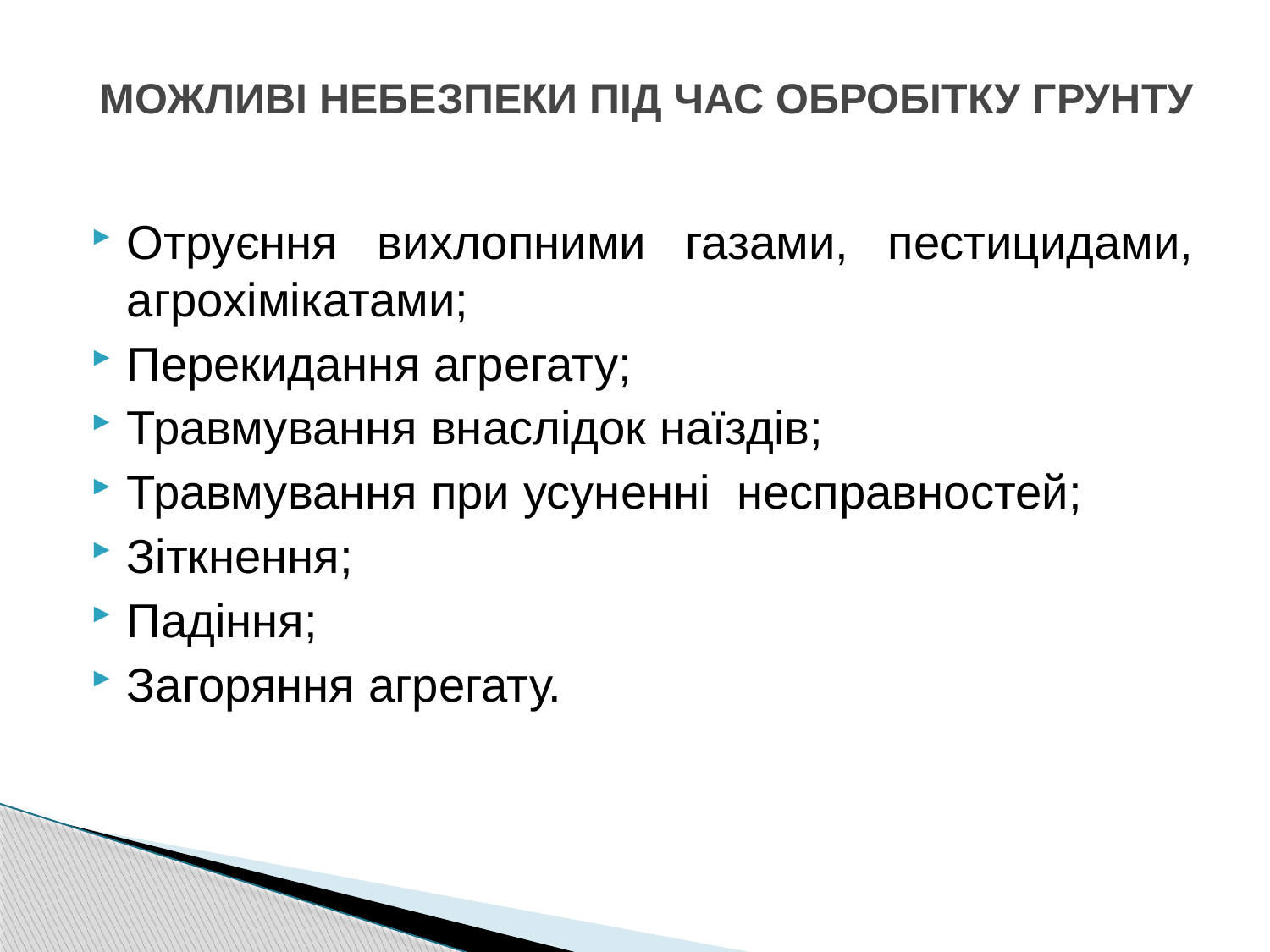

# МОЖЛИВІ НЕБЕЗПЕКИ ПІД ЧАС ОБРОБІТКУ ГРУНТУ
Отруєння вихлопними газами, пестицидами, агрохімікатами;
Перекидання агрегату;
Травмування внаслідок наїздів;
Травмування при усуненні  несправностей;
Зіткнення;
Падіння;
Загоряння агрегату.